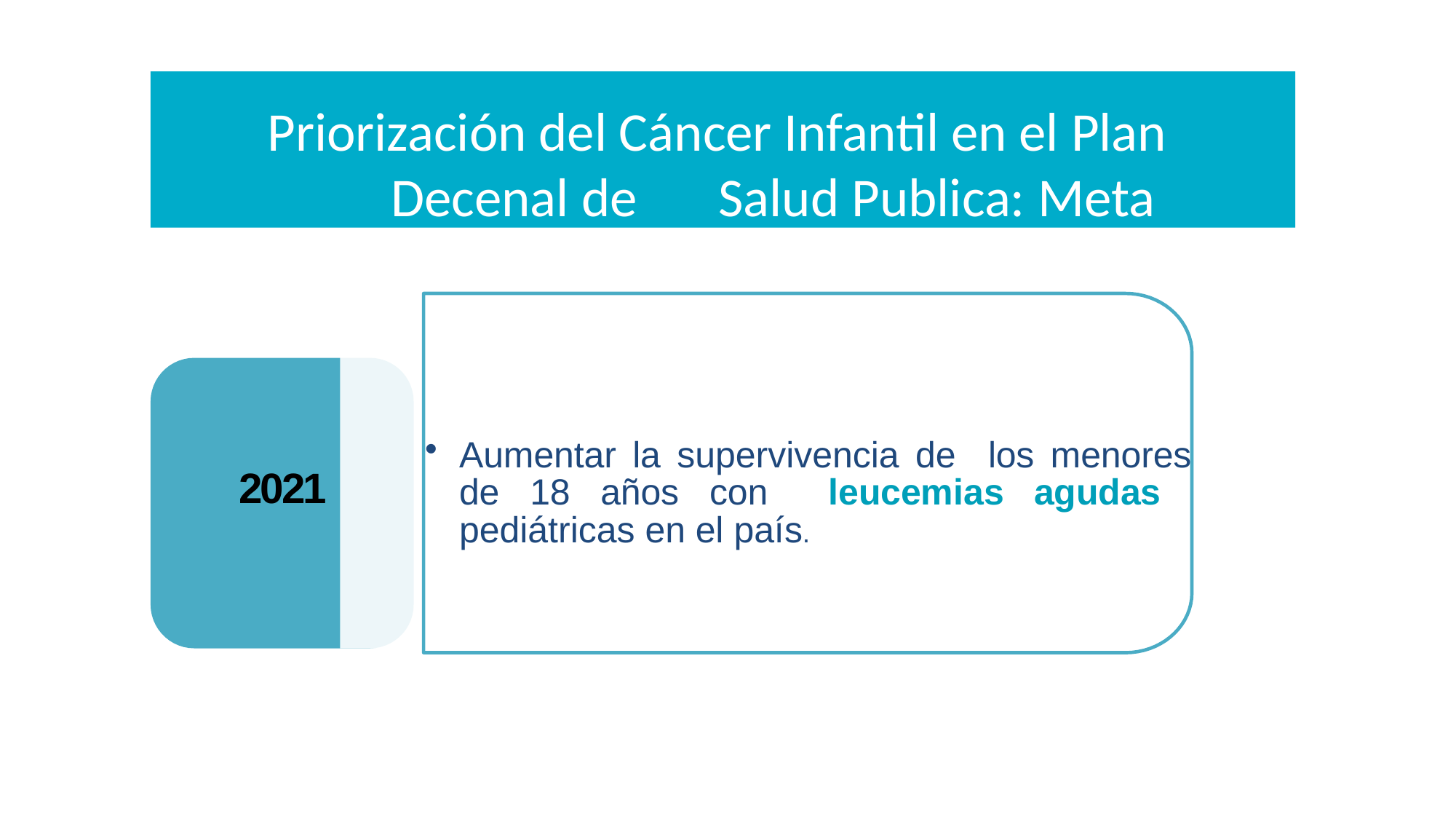

Priorización del Cáncer Infantil en el Plan  Decenal de	Salud Publica: Meta

Aumentar la supervivencia de  los menores de 18 años con  leucemias agudas  pediátricas en el país.

2021